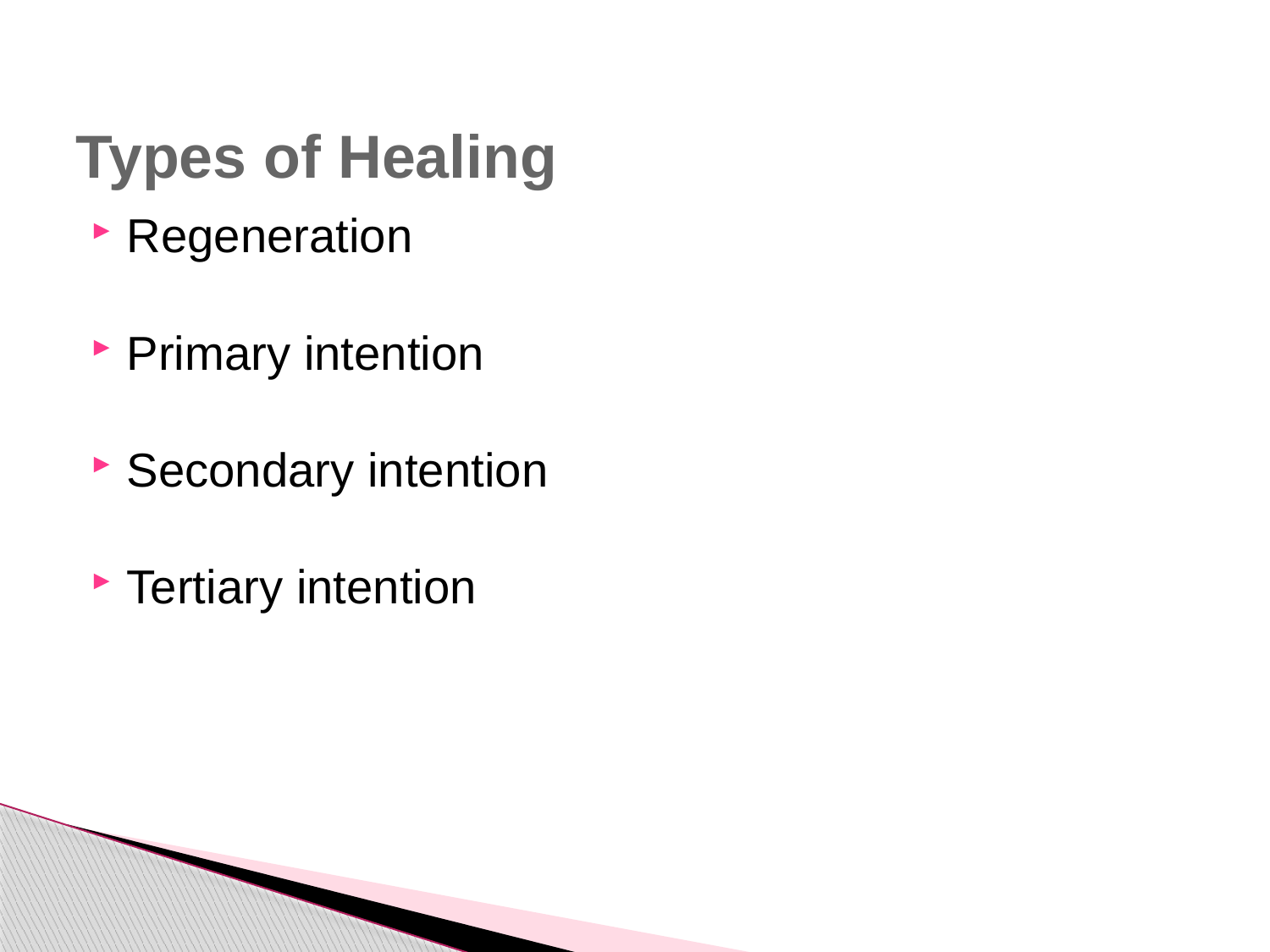

# Types of Healing
Regeneration

Primary intention

Secondary intention

Tertiary intention